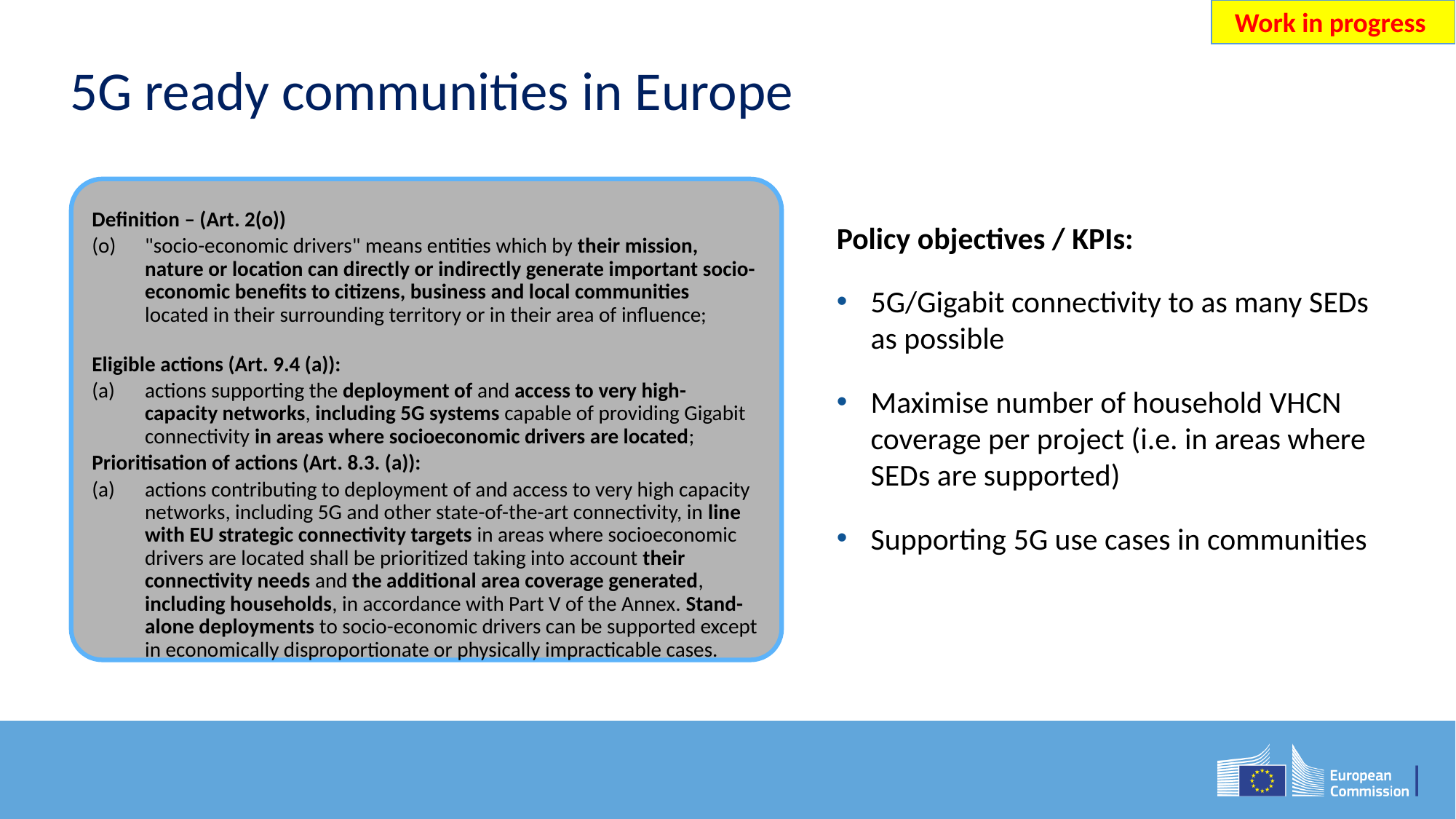

Work in progress
# 5G ready communities in Europe

Definition – (Art. 2(o))
(o) 	"socio-economic drivers" means entities which by their mission, nature or location can directly or indirectly generate important socio-economic benefits to citizens, business and local communities located in their surrounding territory or in their area of influence;
Eligible actions (Art. 9.4 (a)):
(a) 	actions supporting the deployment of and access to very high-capacity networks, including 5G systems capable of providing Gigabit connectivity in areas where socioeconomic drivers are located;
Prioritisation of actions (Art. 8.3. (a)):
(a)	actions contributing to deployment of and access to very high capacity networks, including 5G and other state-of-the-art connectivity, in line with EU strategic connectivity targets in areas where socioeconomic drivers are located shall be prioritized taking into account their connectivity needs and the additional area coverage generated, including households, in accordance with Part V of the Annex. Stand-alone deployments to socio-economic drivers can be supported except in economically disproportionate or physically impracticable cases.

Policy objectives / KPIs:
5G/Gigabit connectivity to as many SEDs as possible
Maximise number of household VHCN coverage per project (i.e. in areas where SEDs are supported)
Supporting 5G use cases in communities